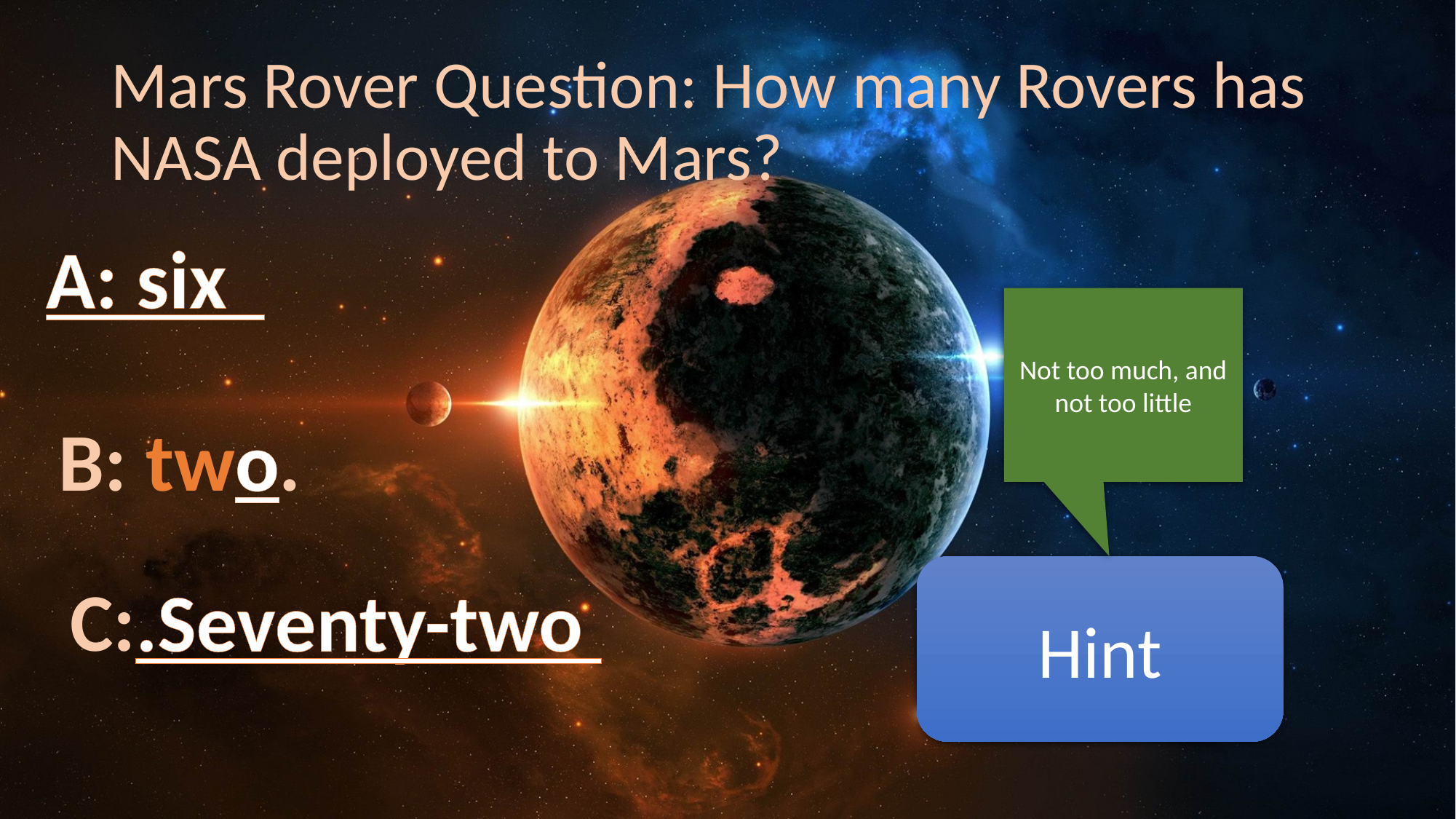

# Mars Rover Question: How many Rovers has NASA deployed to Mars?
A: six
Not too much, and not too little
B: two.
Hint
C:.Seventy-two